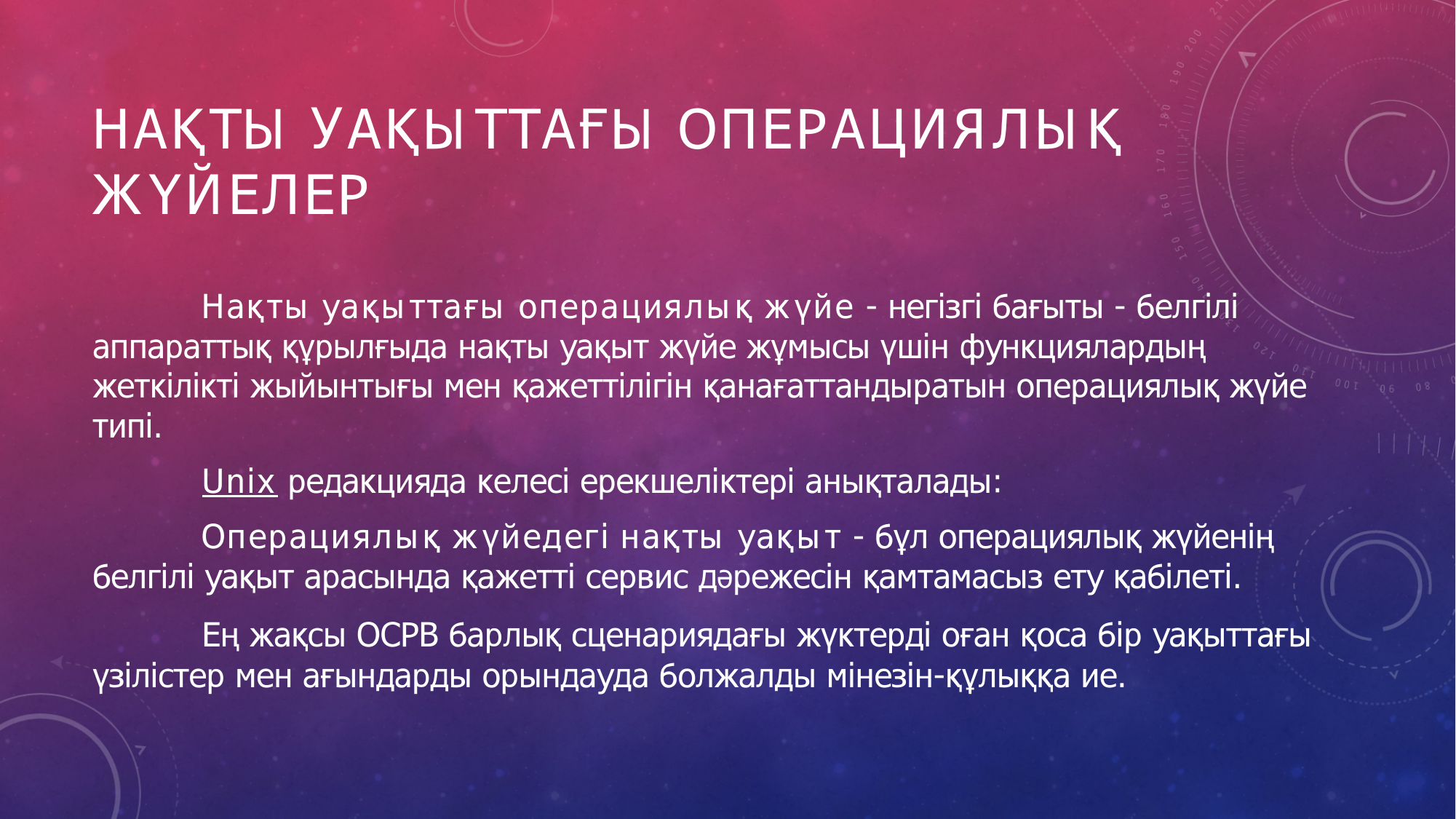

# нақты уақыттағы операциялық жүйелер
	Нақты уақыттағы операциялық жүйе - негізгі бағыты - белгілі аппараттық құрылғыда нақты уақыт жүйе жұмысы үшін функциялардың жеткілікті жыйынтығы мен қажеттілігін қанағаттандыратын операциялық жүйе типі.
	Unix редакцияда келесі ерекшеліктері анықталады:
	Операциялық жүйедегі нақты уақыт - бұл операциялық жүйенің белгілі уақыт арасында қажетті сервис дәрежесін қамтамасыз ету қабілеті.
	Ең жақсы OCPB барлық сценариядағы жүктерді оған қоса бір уақыттағы үзілістер мен ағындарды орындауда болжалды мінезін-құлыққа ие.